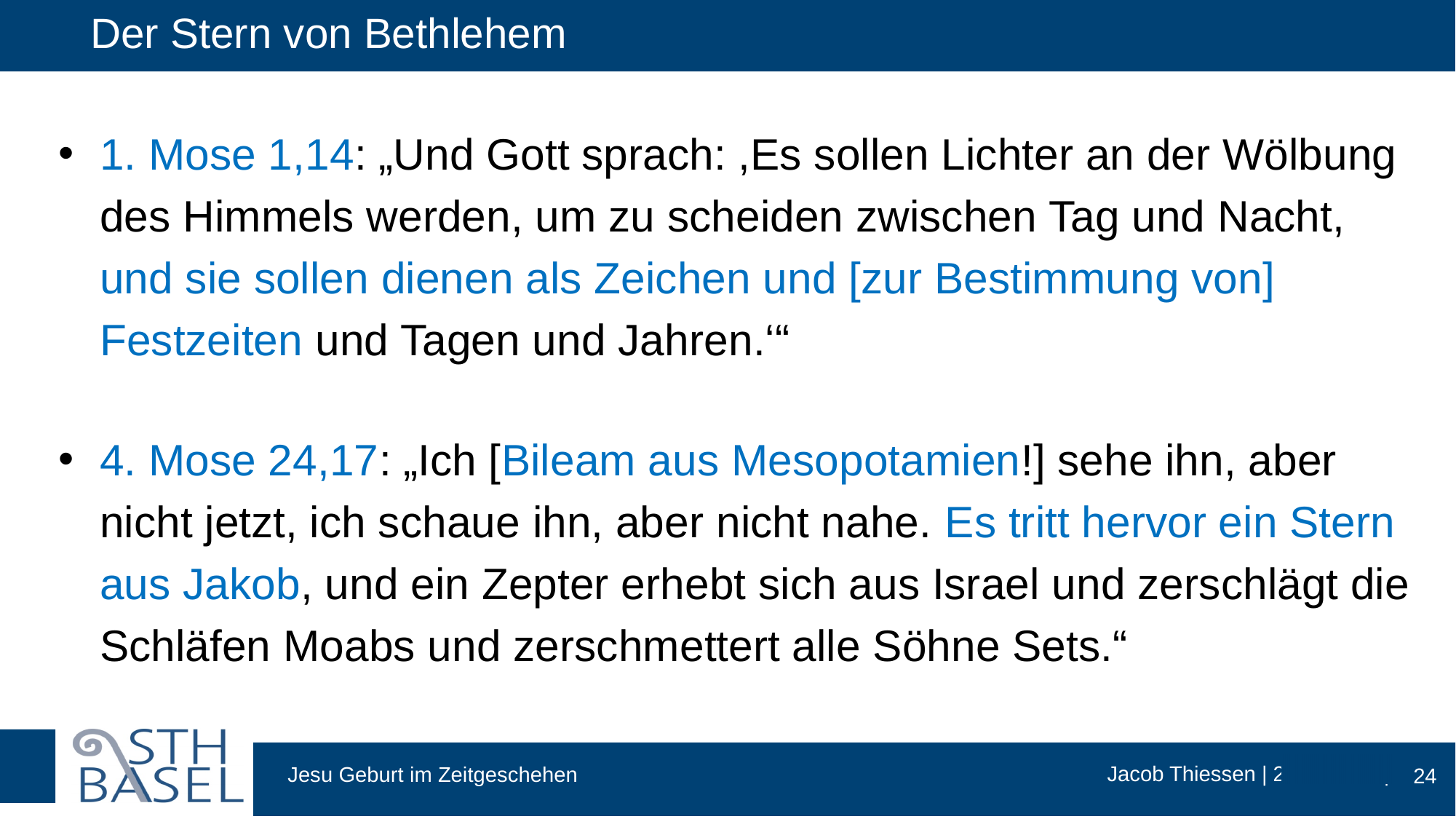

# Der Stern von Bethlehem
1. Mose 1,14: „Und Gott sprach: ,Es sollen Lichter an der Wölbung des Himmels werden, um zu scheiden zwischen Tag und Nacht, und sie sollen dienen als Zeichen und [zur Bestimmung von] Festzeiten und Tagen und Jahren.‘“
4. Mose 24,17: „Ich [Bileam aus Mesopotamien!] sehe ihn, aber nicht jetzt, ich schaue ihn, aber nicht nahe. Es tritt hervor ein Stern aus Jakob, und ein Zepter erhebt sich aus Israel und zerschlägt die Schläfen Moabs und zerschmettert alle Söhne Sets.“
Jesu Geburt im Zeitgeschehen
24